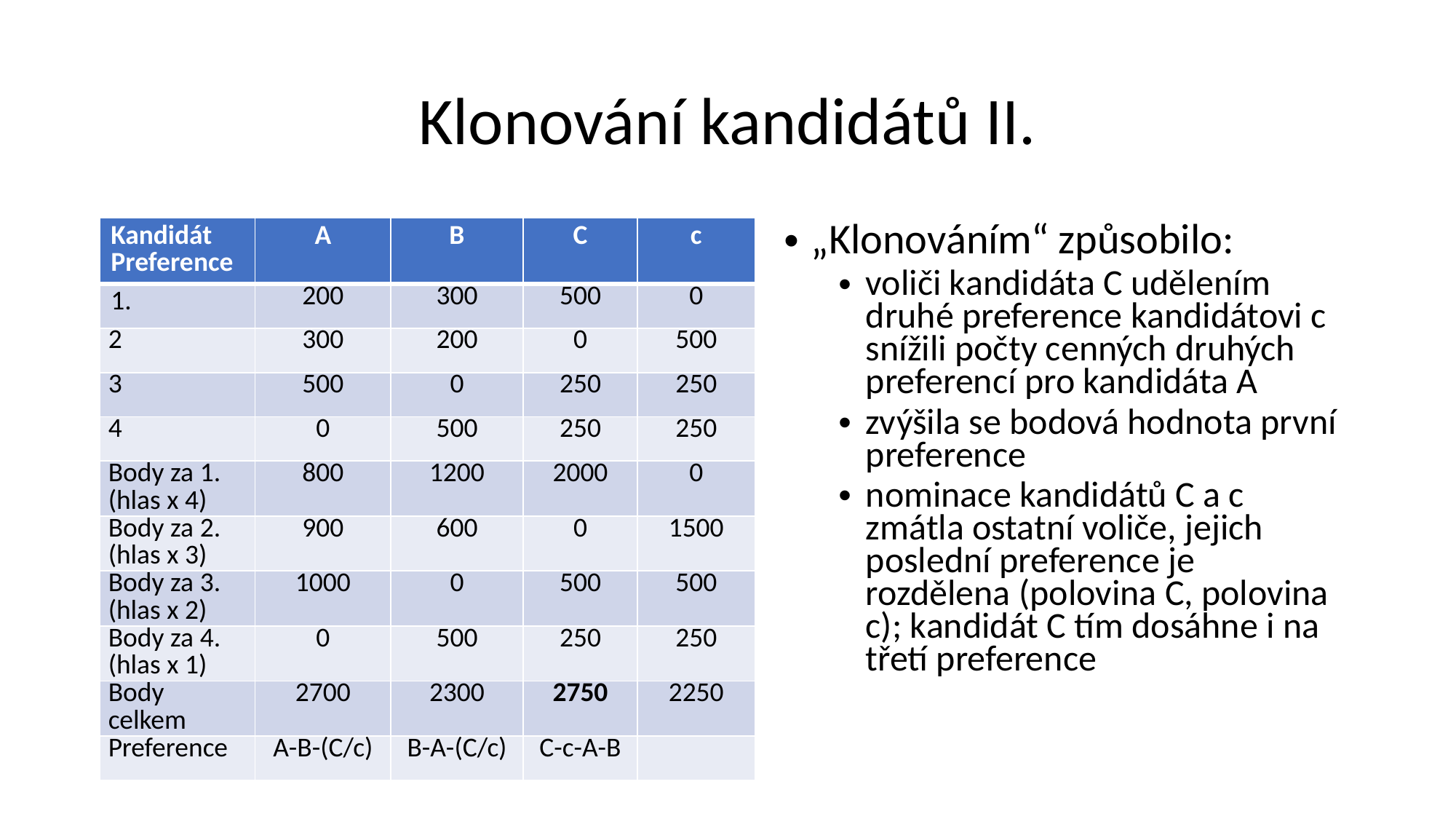

# Klonování kandidátů II.
| Kandidát Preference | A | B | C | c |
| --- | --- | --- | --- | --- |
| 1. | 200 | 300 | 500 | 0 |
| 2 | 300 | 200 | 0 | 500 |
| 3 | 500 | 0 | 250 | 250 |
| 4 | 0 | 500 | 250 | 250 |
| Body za 1. (hlas x 4) | 800 | 1200 | 2000 | 0 |
| Body za 2. (hlas x 3) | 900 | 600 | 0 | 1500 |
| Body za 3. (hlas x 2) | 1000 | 0 | 500 | 500 |
| Body za 4. (hlas x 1) | 0 | 500 | 250 | 250 |
| Body celkem | 2700 | 2300 | 2750 | 2250 |
| Preference | A-B-(C/c) | B-A-(C/c) | C-c-A-B |  |
„Klonováním“ způsobilo:
voliči kandidáta C udělením druhé preference kandidátovi c snížili počty cenných druhých preferencí pro kandidáta A
zvýšila se bodová hodnota první preference
nominace kandidátů C a c zmátla ostatní voliče, jejich poslední preference je rozdělena (polovina C, polovina c); kandidát C tím dosáhne i na třetí preference